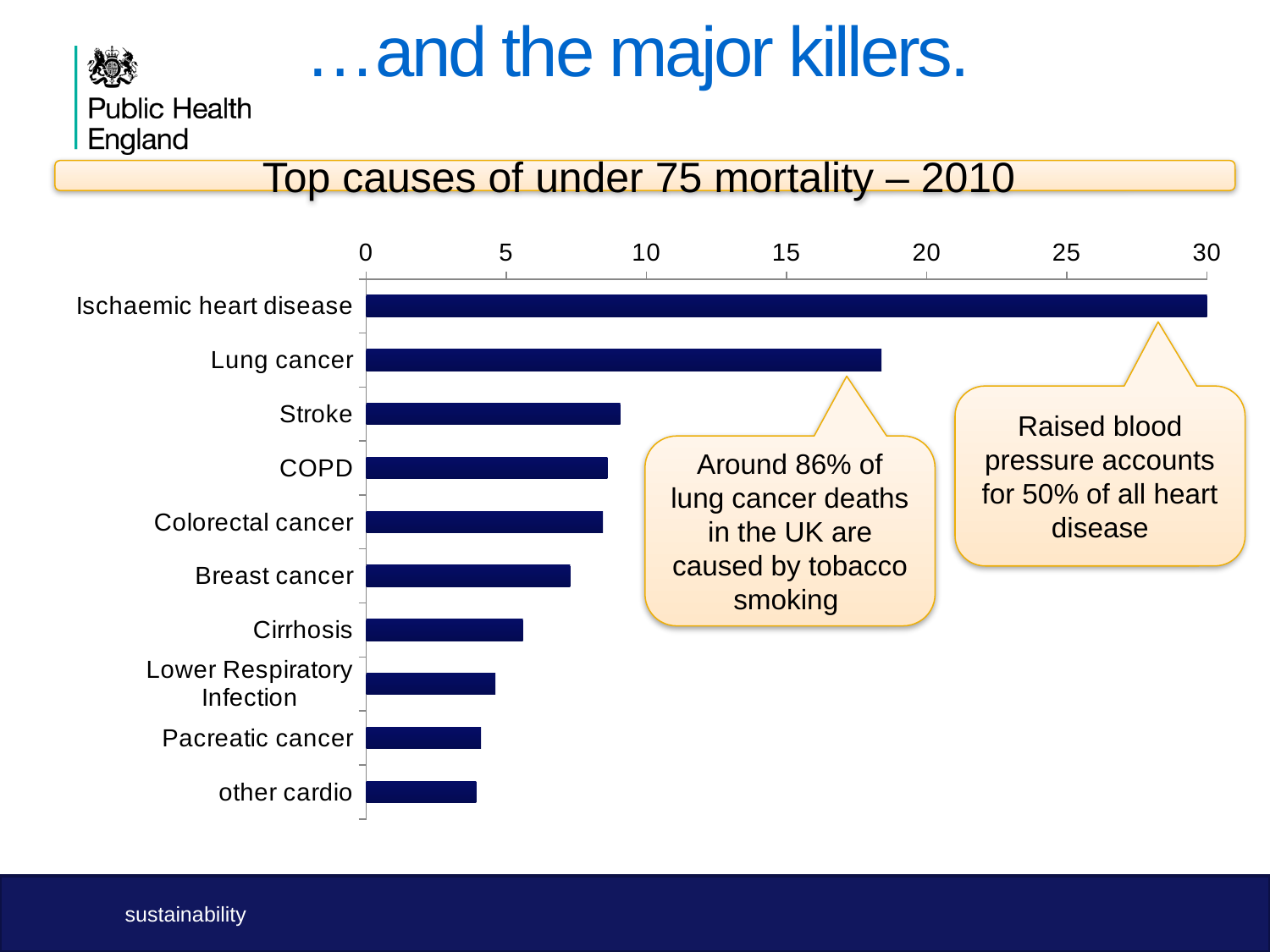

# …and the major killers.

### Chart

| Category |  |
|---|---|
| Ischaemic heart disease | 30.00506793906998 |
| Lung cancer | 18.38514424502051 |
| Stroke | 9.06204878608516 |
| COPD | 8.604978054867612 |
| Colorectal cancer | 8.448158808173721 |
| Breast cancer | 7.275839317645034 |
| Cirrhosis | 5.589076200766884 |
| Lower Respiratory Infection | 4.612780768605549 |
| Pacreatic cancer | 4.099293357174958 |
| other cardio | 3.917612522590577 |
Top causes of under 75 mortality – 2010
Raised blood pressure accounts for 50% of all heart disease
Around 86% of lung cancer deaths in the UK are caused by tobacco smoking
sustainability